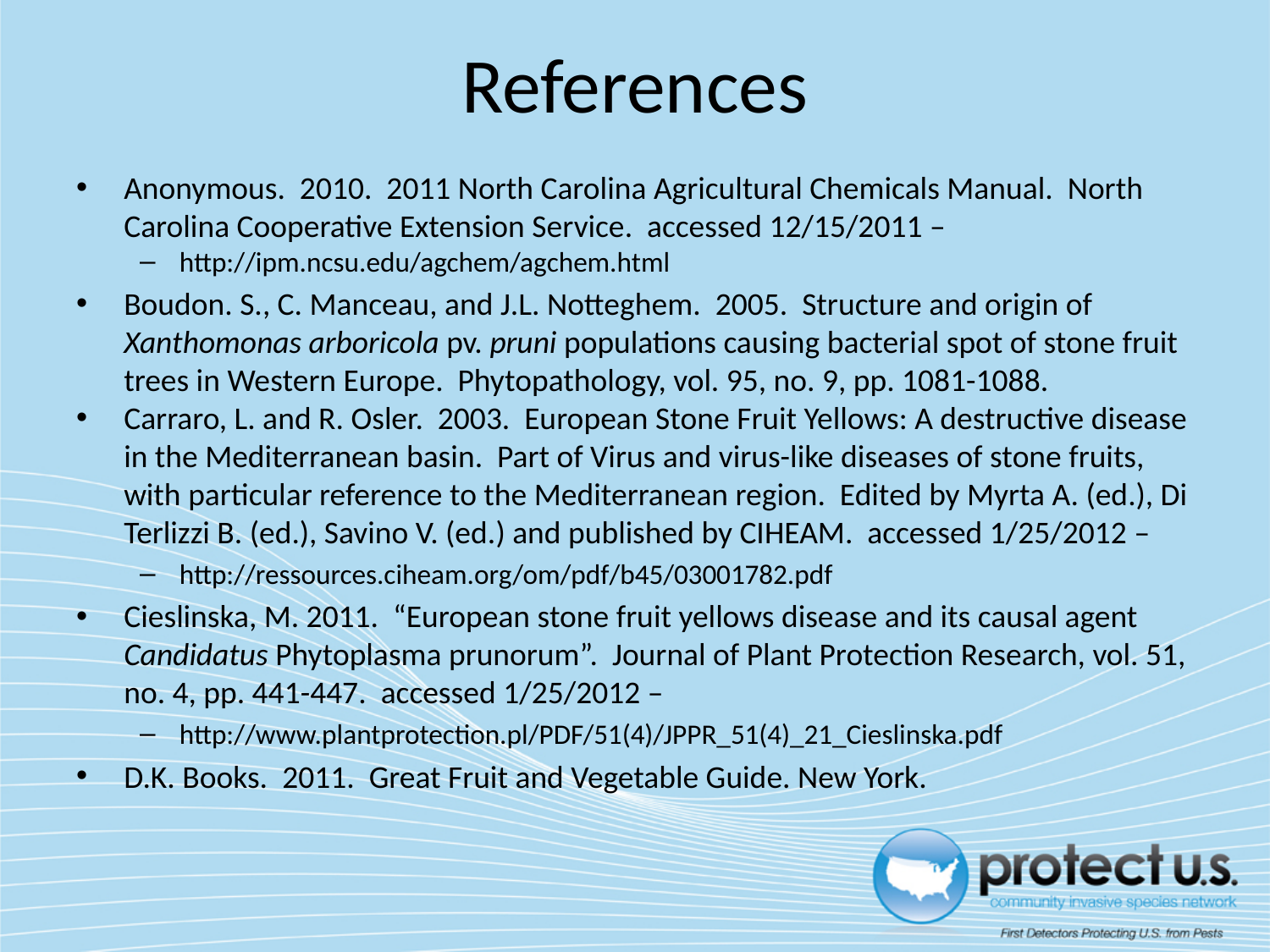

# References
Anonymous.  2010.  2011 North Carolina Agricultural Chemicals Manual.  North Carolina Cooperative Extension Service.  accessed 12/15/2011 –
http://ipm.ncsu.edu/agchem/agchem.html
Boudon. S., C. Manceau, and J.L. Notteghem.  2005.  Structure and origin of Xanthomonas arboricola pv. pruni populations causing bacterial spot of stone fruit trees in Western Europe.  Phytopathology, vol. 95, no. 9, pp. 1081-1088.
Carraro, L. and R. Osler.  2003.  European Stone Fruit Yellows: A destructive disease in the Mediterranean basin.  Part of Virus and virus-like diseases of stone fruits, with particular reference to the Mediterranean region.  Edited by Myrta A. (ed.), Di Terlizzi B. (ed.), Savino V. (ed.) and published by CIHEAM.  accessed 1/25/2012 –
http://ressources.ciheam.org/om/pdf/b45/03001782.pdf
Cieslinska, M. 2011.  “European stone fruit yellows disease and its causal agent Candidatus Phytoplasma prunorum”.  Journal of Plant Protection Research, vol. 51, no. 4, pp. 441-447.  accessed 1/25/2012 –
http://www.plantprotection.pl/PDF/51(4)/JPPR_51(4)_21_Cieslinska.pdf
D.K. Books.  2011.  Great Fruit and Vegetable Guide. New York.